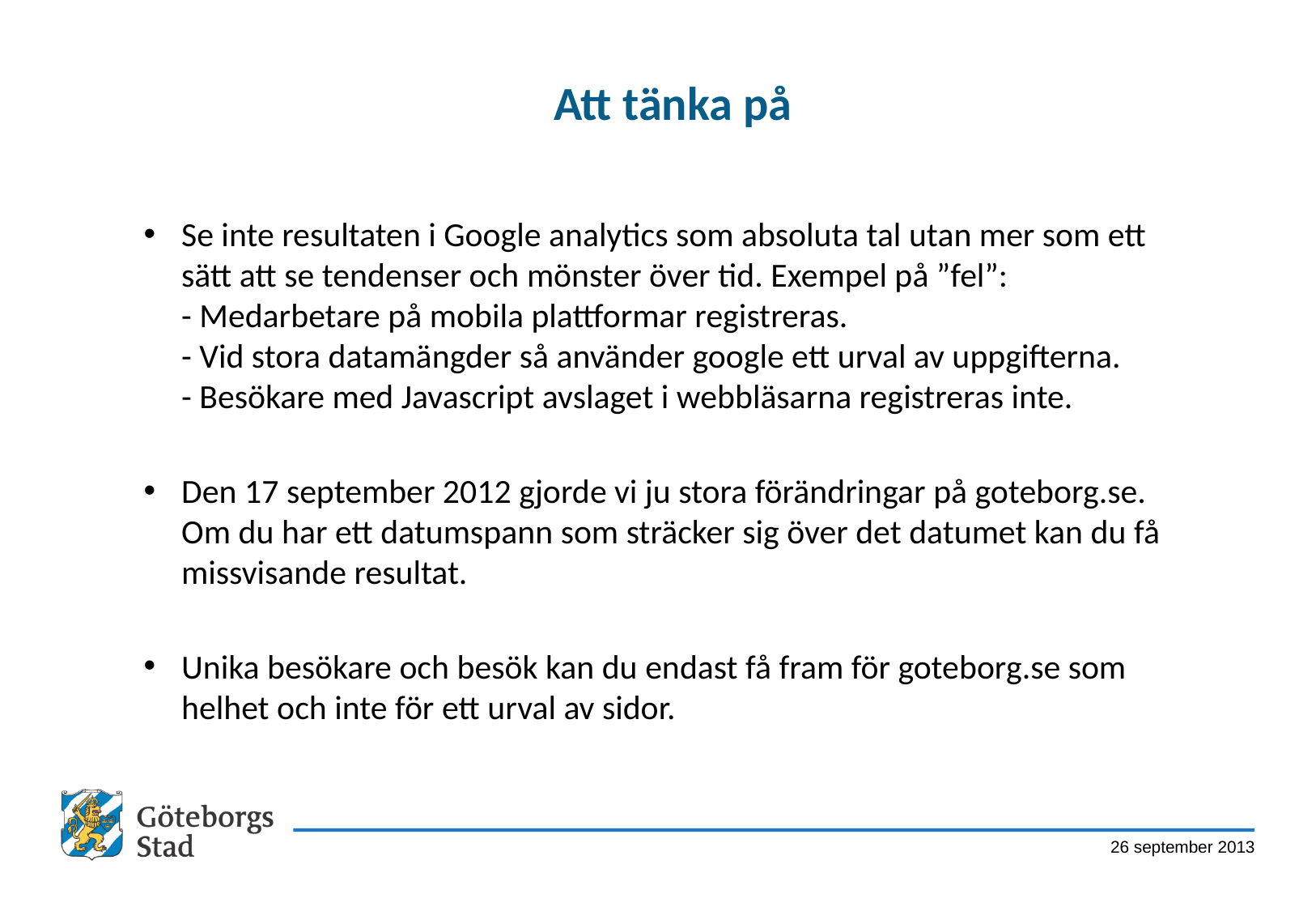

# Att tänka på
Se inte resultaten i Google analytics som absoluta tal utan mer som ett sätt att se tendenser och mönster över tid. Exempel på ”fel”:
- Medarbetare på mobila plattformar registreras.
- Vid stora datamängder så använder google ett urval av uppgifterna.
- Besökare med Javascript avslaget i webbläsarna registreras inte.

Den 17 september 2012 gjorde vi ju stora förändringar på goteborg.se. Om du har ett datumspann som sträcker sig över det datumet kan du få missvisande resultat.

Unika besökare och besök kan du endast få fram för goteborg.se som helhet och inte för ett urval av sidor.
26 september 2013